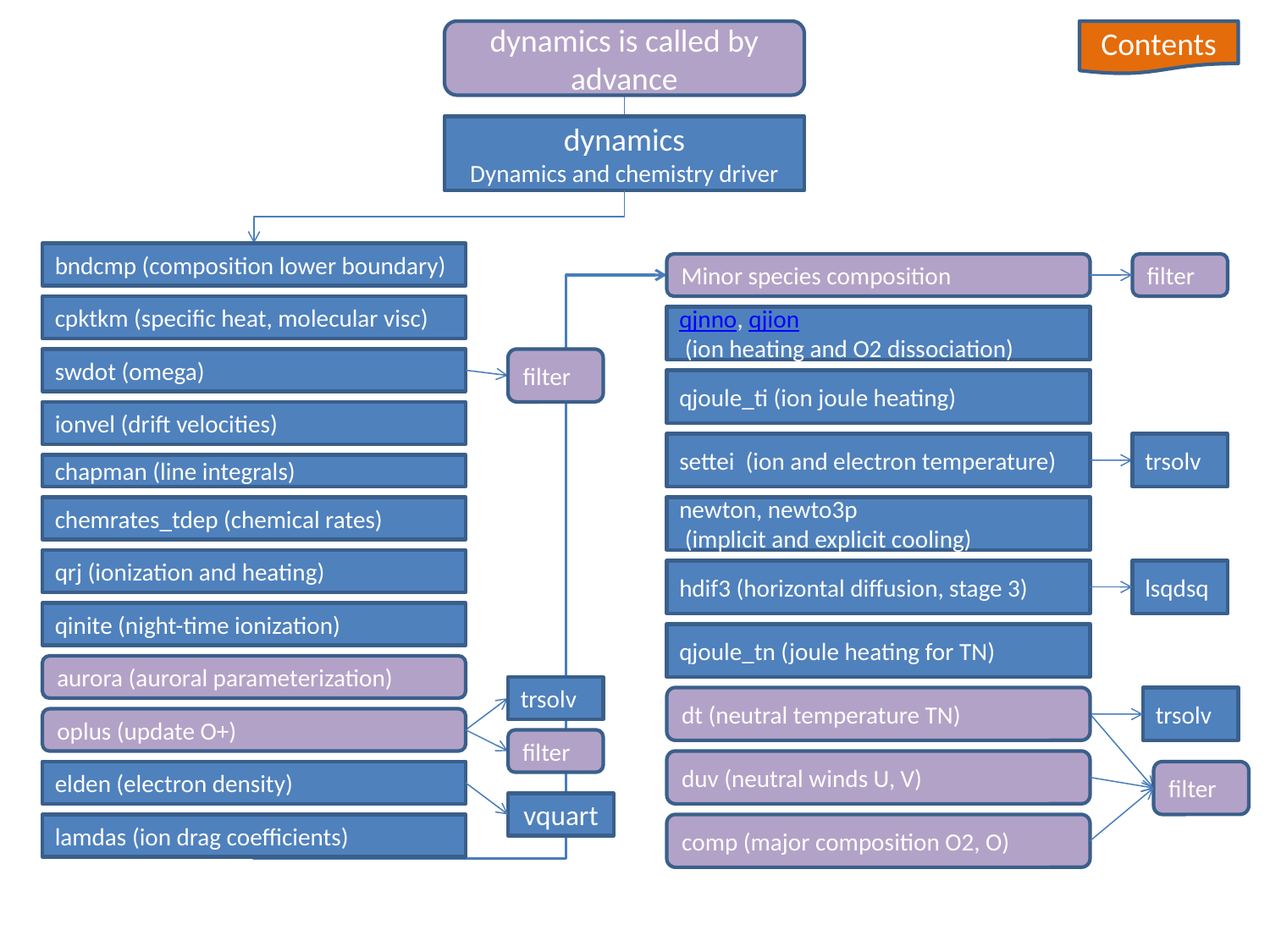

dynamics is called by advance
dynamics
Dynamics and chemistry driver
Contents
bndcmp (composition lower boundary)
cpktkm (specific heat, molecular visc)
swdot (omega)
ionvel (drift velocities)
chapman (line integrals)
chemrates_tdep (chemical rates)
qinite (night-time ionization)
qrj (ionization and heating)
aurora (auroral parameterization)
oplus (update O+)
elden (electron density)
lamdas (ion drag coefficients)
trsolv
vquart
Minor species composition
qjnno, qjion
 (ion heating and O2 dissociation)
qjoule_ti (ion joule heating)
settei  (ion and electron temperature)
trsolv
newton, newto3p
 (implicit and explicit cooling)
hdif3 (horizontal diffusion, stage 3)
qjoule_tn (joule heating for TN)
trsolv
comp (major composition O2, O)
filter
filter
lsqdsq
dt (neutral temperature TN)
filter
duv (neutral winds U, V)
filter